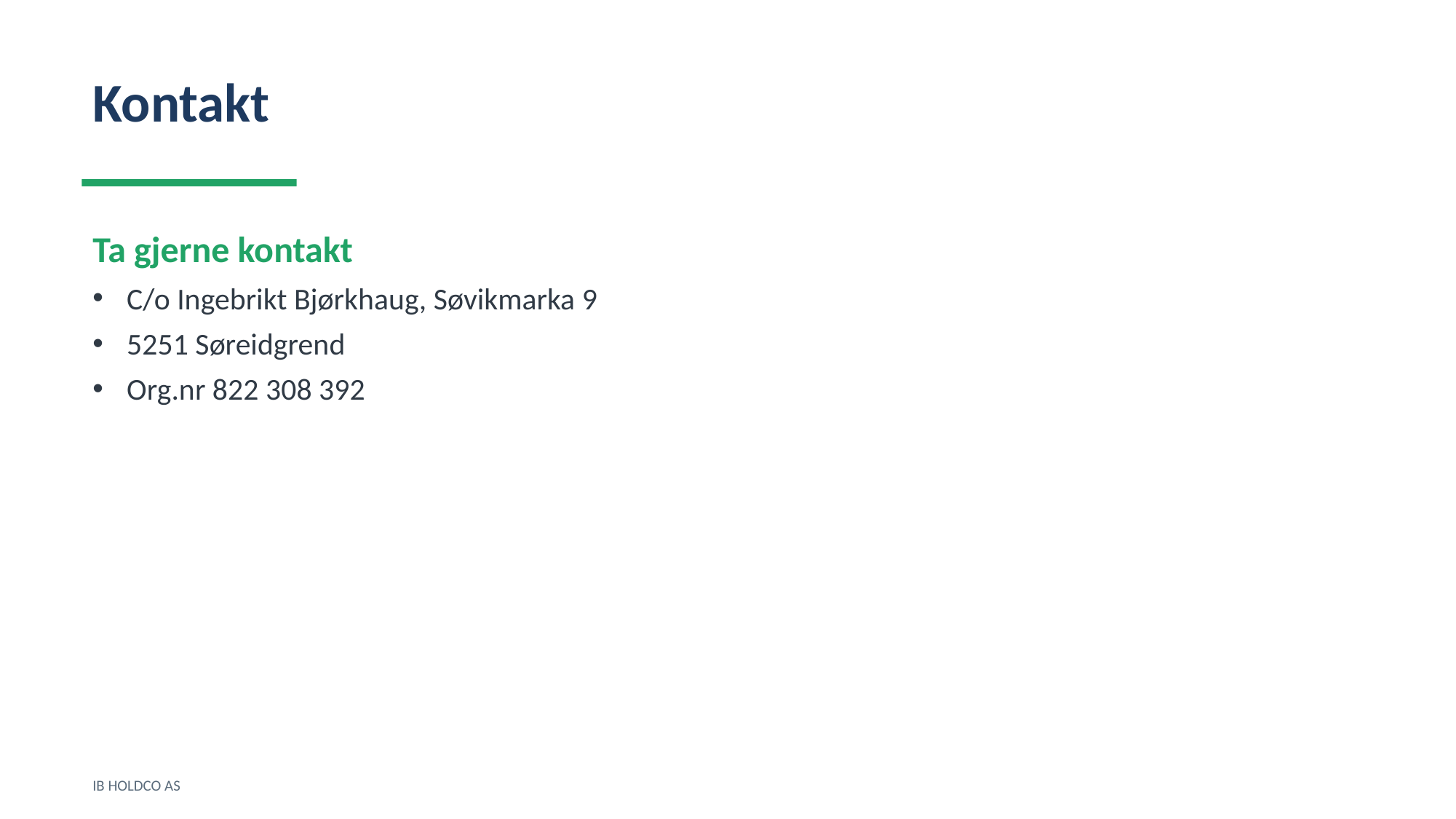

Kontakt

Ta gjerne kontakt
C/o Ingebrikt Bjørkhaug, Søvikmarka 9
5251 Søreidgrend
Org.nr 822 308 392
IB HOLDCO AS